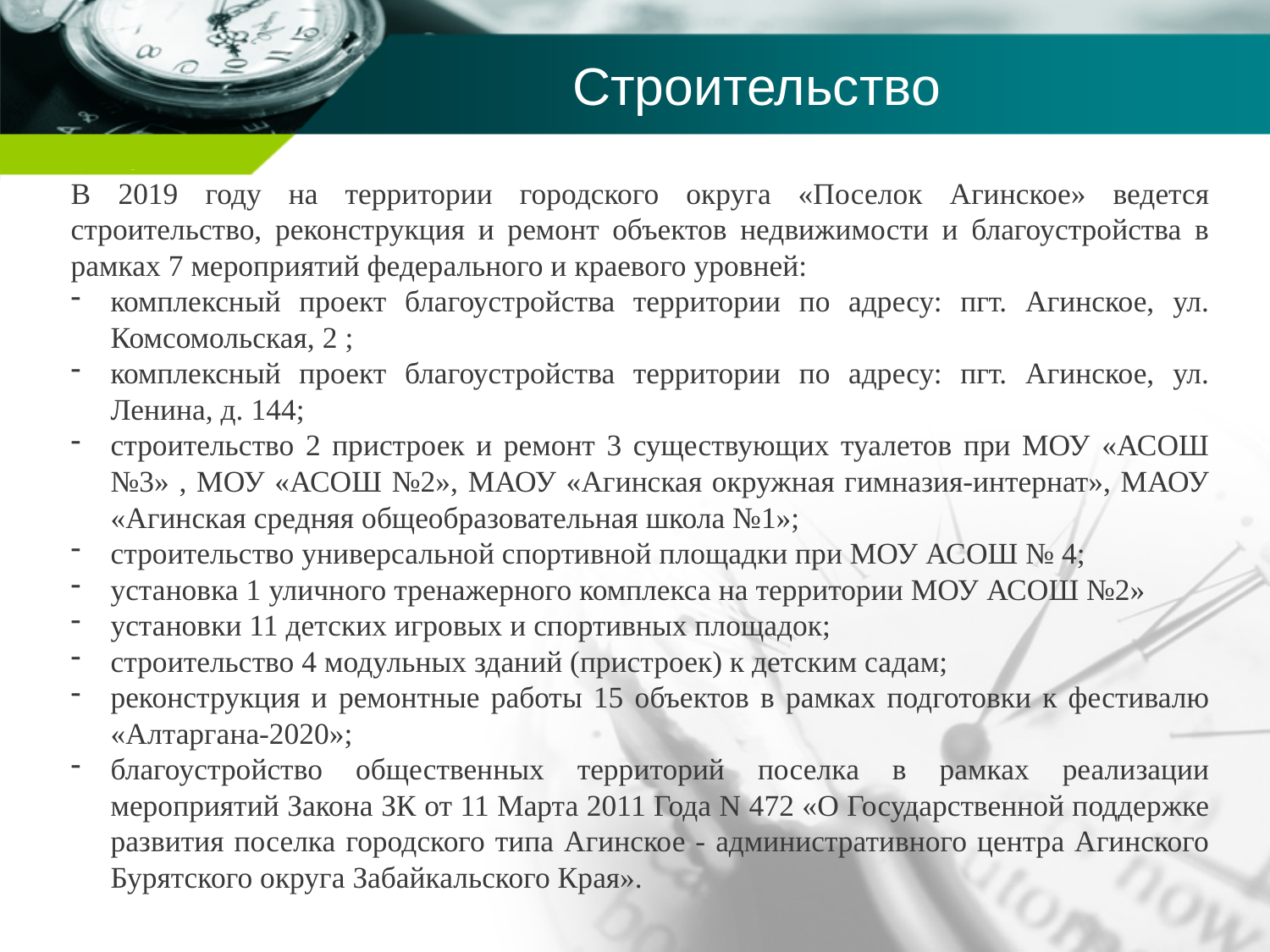

# Строительство

В 2019 году на территории городского округа «Поселок Агинское» ведется строительство, реконструкция и ремонт объектов недвижимости и благоустройства в рамках 7 мероприятий федерального и краевого уровней:
комплексный проект благоустройства территории по адресу: пгт. Агинское, ул. Комсомольская, 2 ;
комплексный проект благоустройства территории по адресу: пгт. Агинское, ул. Ленина, д. 144;
строительство 2 пристроек и ремонт 3 существующих туалетов при МОУ «АСОШ №3» , МОУ «АСОШ №2», МАОУ «Агинская окружная гимназия-интернат», МАОУ «Агинская средняя общеобразовательная школа №1»;
строительство универсальной спортивной площадки при МОУ АСОШ № 4;
установка 1 уличного тренажерного комплекса на территории МОУ АСОШ №2»
установки 11 детских игровых и спортивных площадок;
строительство 4 модульных зданий (пристроек) к детским садам;
реконструкция и ремонтные работы 15 объектов в рамках подготовки к фестивалю «Алтаргана-2020»;
благоустройство общественных территорий поселка в рамках реализации мероприятий Закона ЗК от 11 Марта 2011 Года N 472 «О Государственной поддержке развития поселка городского типа Агинское - административного центра Агинского Бурятского округа Забайкальского Края».